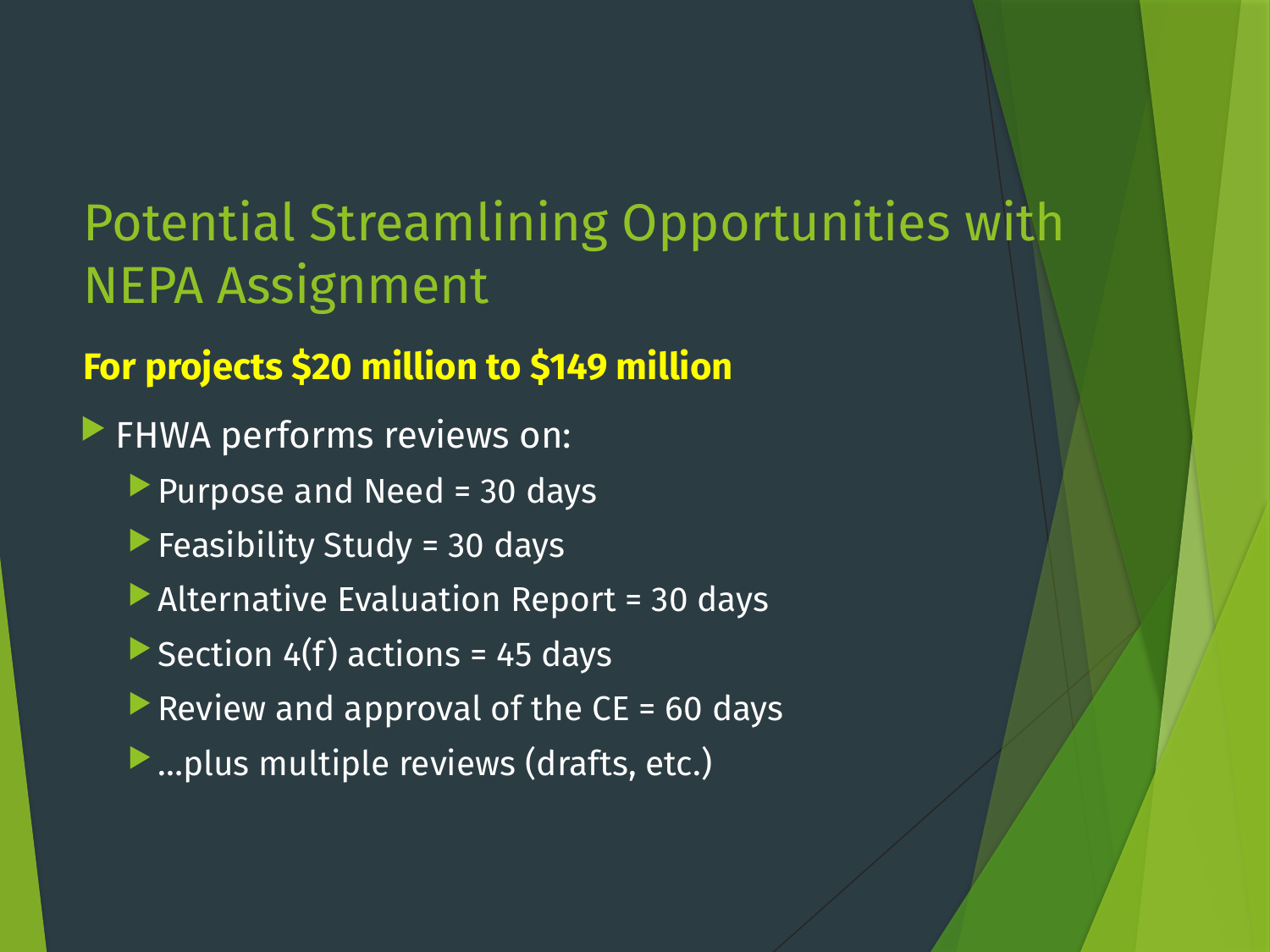

# Potential Streamlining Opportunities with NEPA Assignment
For projects $20 million to $149 million
FHWA performs reviews on:
Purpose and Need = 30 days
Feasibility Study = 30 days
Alternative Evaluation Report = 30 days
Section 4(f) actions = 45 days
Review and approval of the CE = 60 days
…plus multiple reviews (drafts, etc.)